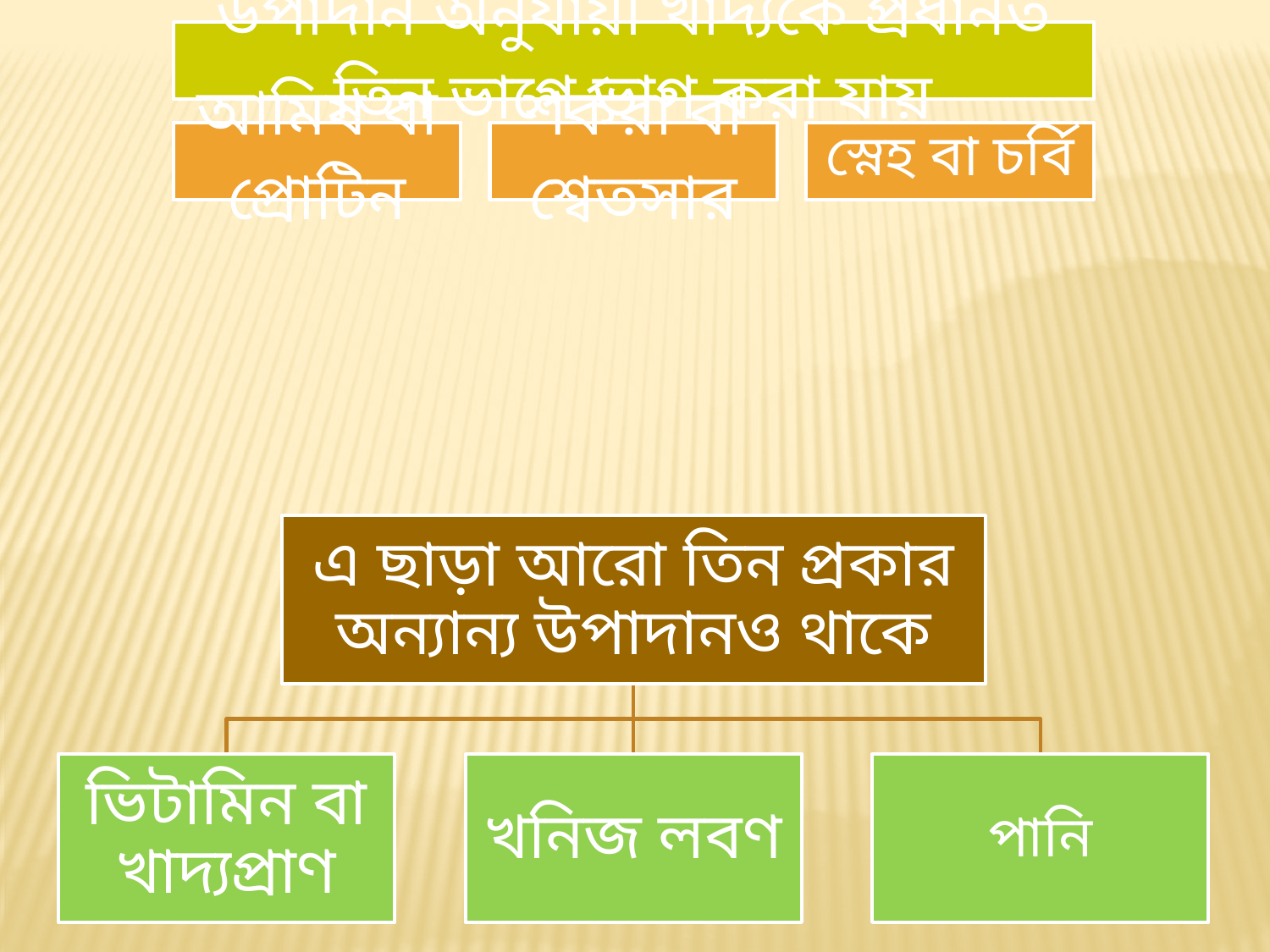

স্নেহ বা চর্বি
এ ছাড়া আরো তিন প্রকার অন্যান্য উপাদানও থাকে
ভিটামিন বা খাদ্যপ্রাণ
খনিজ লবণ
পানি